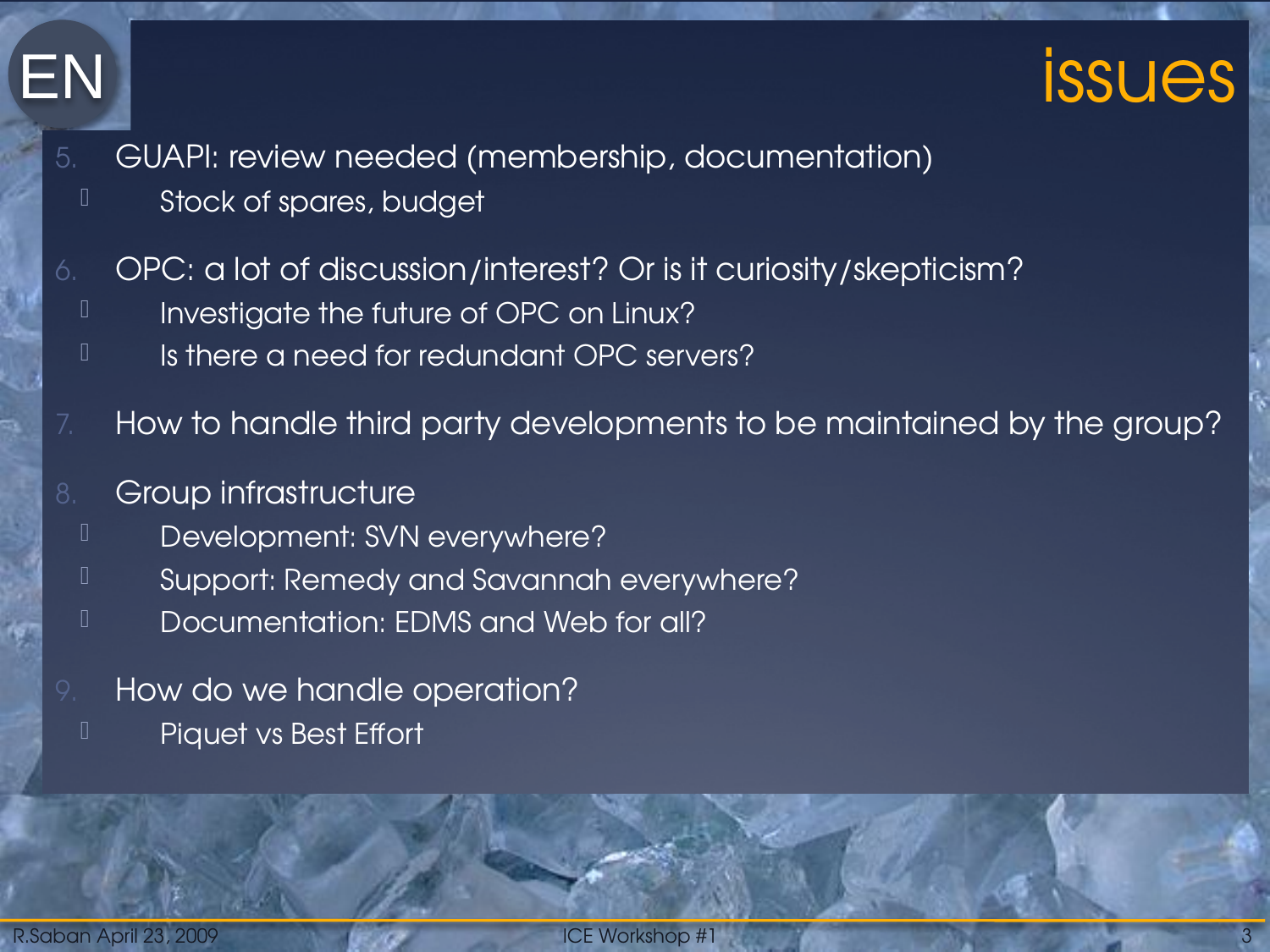

# issues
GUAPI: review needed (membership, documentation)
Stock of spares, budget
OPC: a lot of discussion/interest? Or is it curiosity/skepticism?
Investigate the future of OPC on Linux?
Is there a need for redundant OPC servers?
How to handle third party developments to be maintained by the group?
Group infrastructure
Development: SVN everywhere?
Support: Remedy and Savannah everywhere?
Documentation: EDMS and Web for all?
How do we handle operation?
Piquet vs Best Effort
R.Saban April 23, 2009
ICE Workshop #1
3